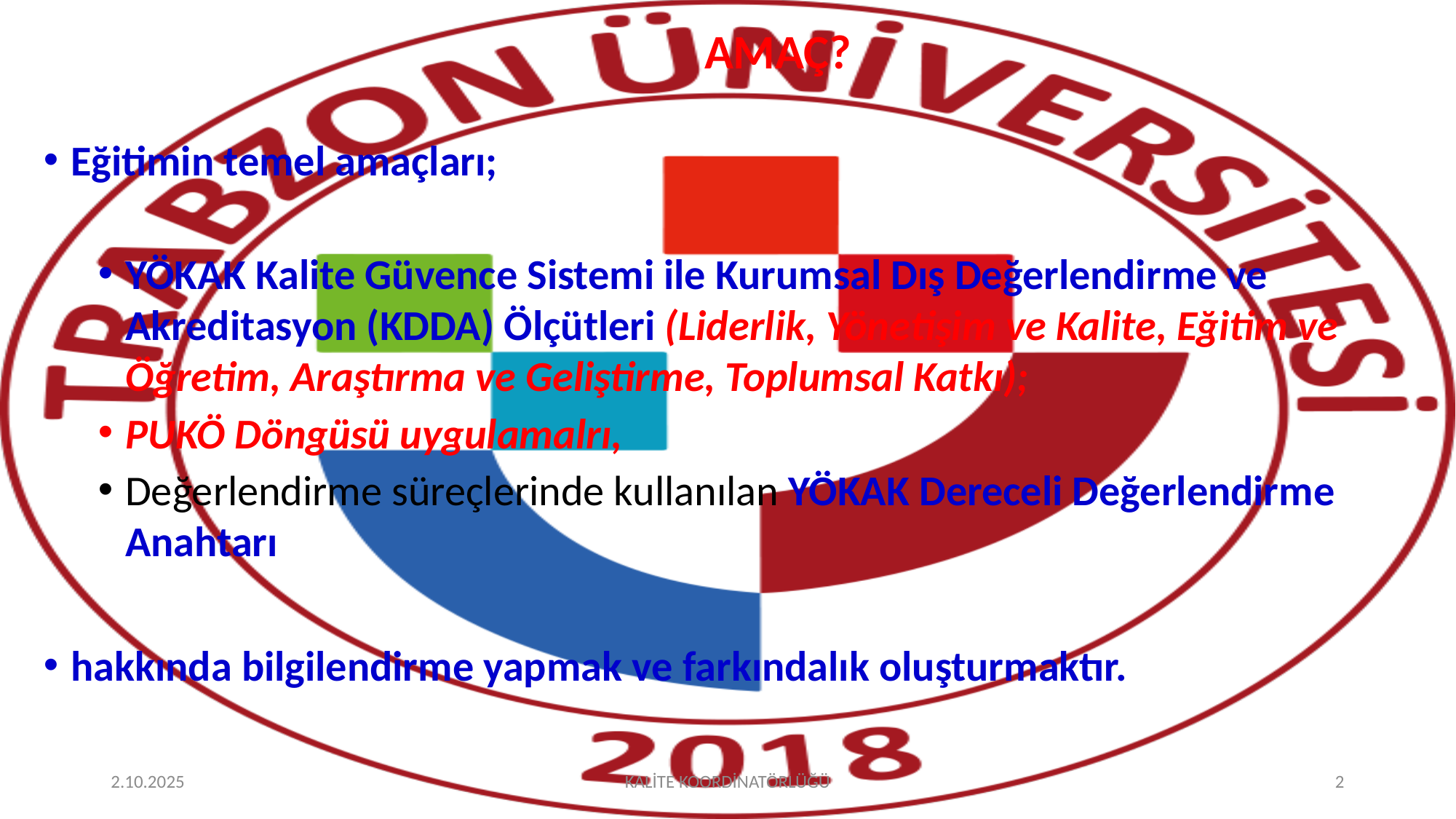

# AMAÇ?
Eğitimin temel amaçları;

YÖKAK Kalite Güvence Sistemi ile Kurumsal Dış Değerlendirme ve Akreditasyon (KDDA) Ölçütleri (Liderlik, Yönetişim ve Kalite, Eğitim ve Öğretim, Araştırma ve Geliştirme, Toplumsal Katkı);
PUKÖ Döngüsü uygulamalrı,
Değerlendirme süreçlerinde kullanılan YÖKAK Dereceli Değerlendirme Anahtarı

hakkında bilgilendirme yapmak ve farkındalık oluşturmaktır.

2.10.2025
KALİTE KOORDİNATÖRLÜĞÜ
2